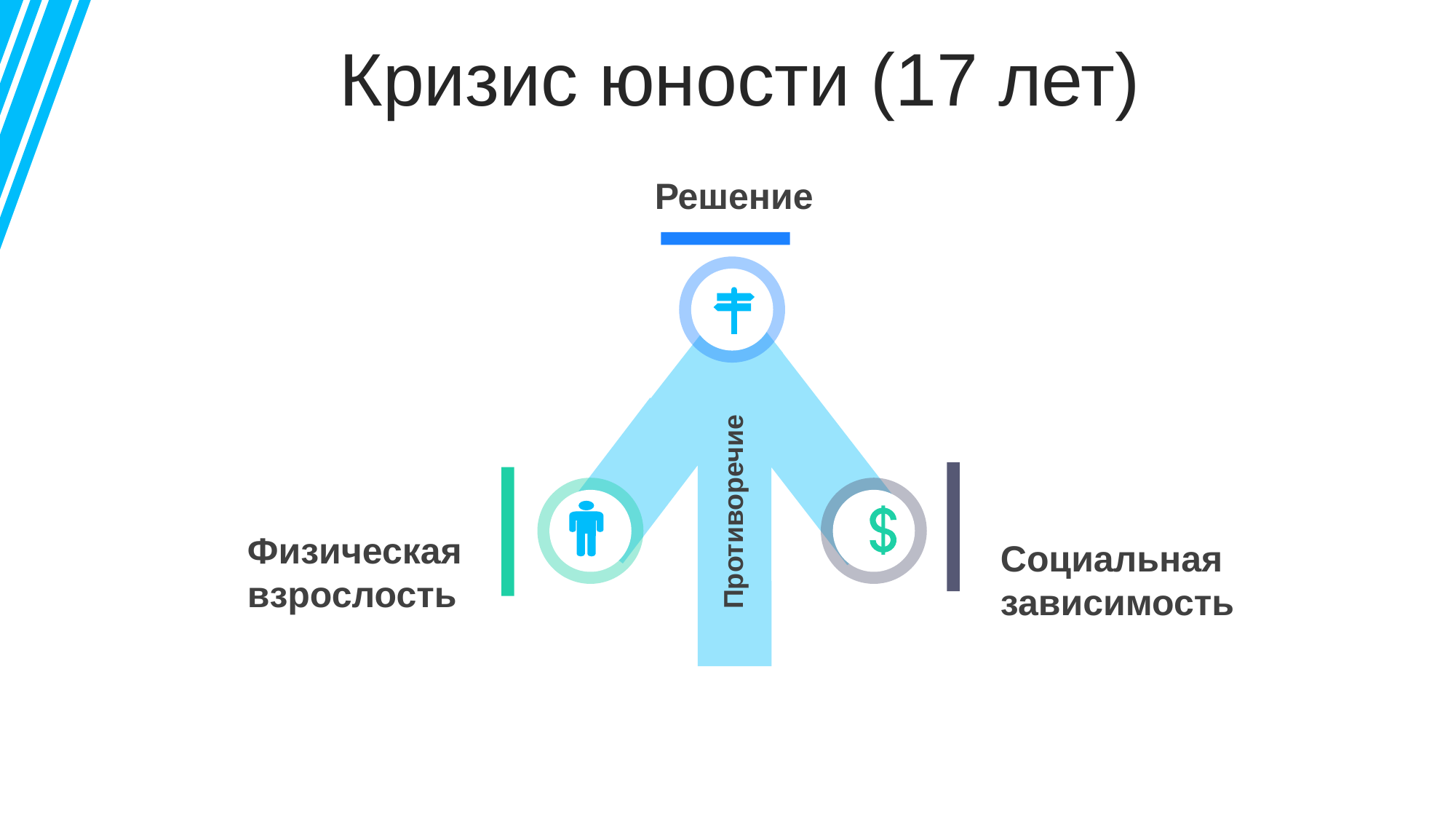

Кризис юности (17 лет)
Решение

Противоречие

Физическая
взрослость
Социальная зависимость